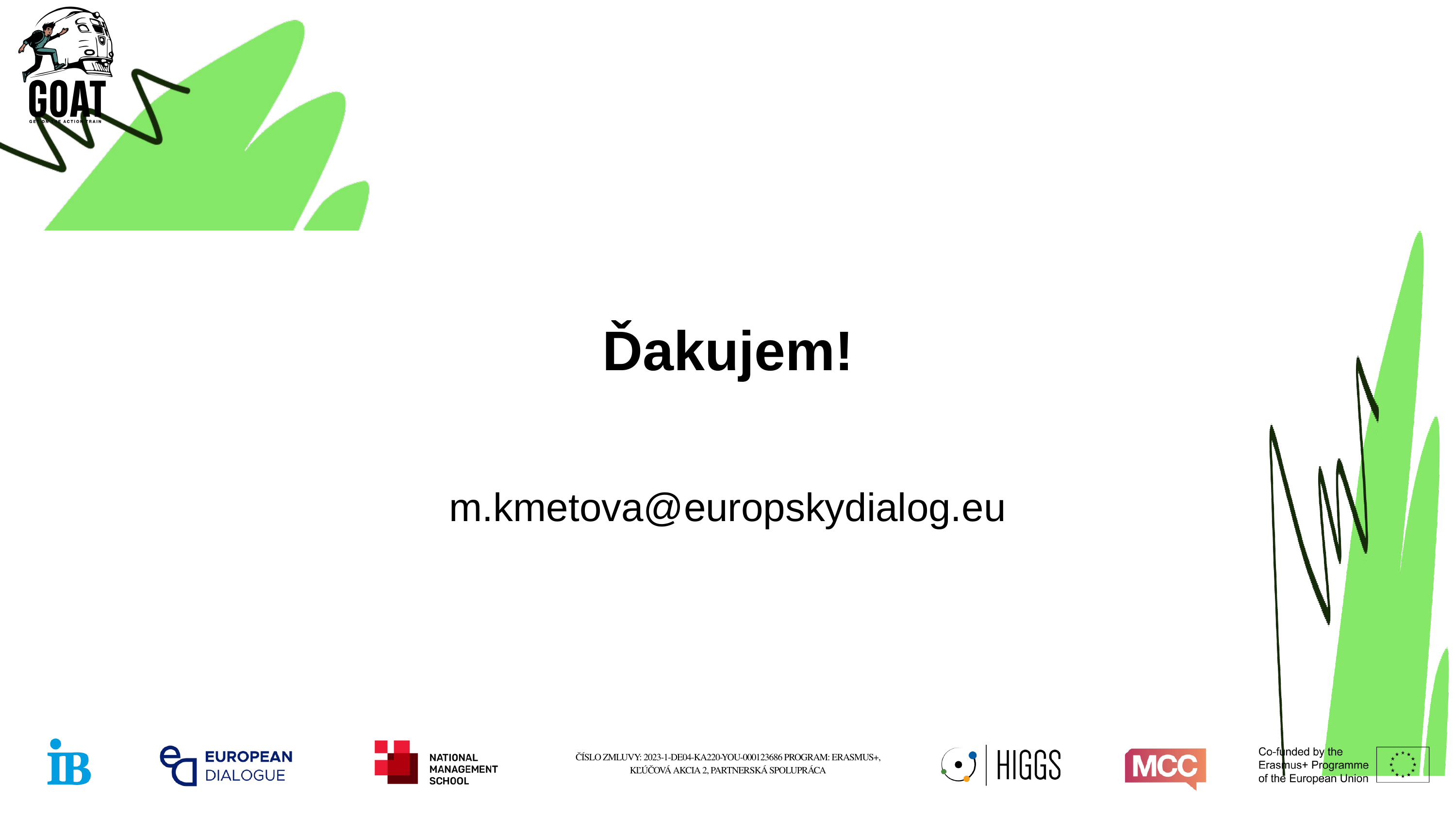

Ďakujem!

m.kmetova@europskydialog.eu

ČÍSLO ZMLUVY: 2023-1-DE04-KA220-YOU-000123686 PROGRAM: ERASMUS+, KĽÚČOVÁ AKCIA 2, PARTNERSKÁ SPOLUPRÁCA